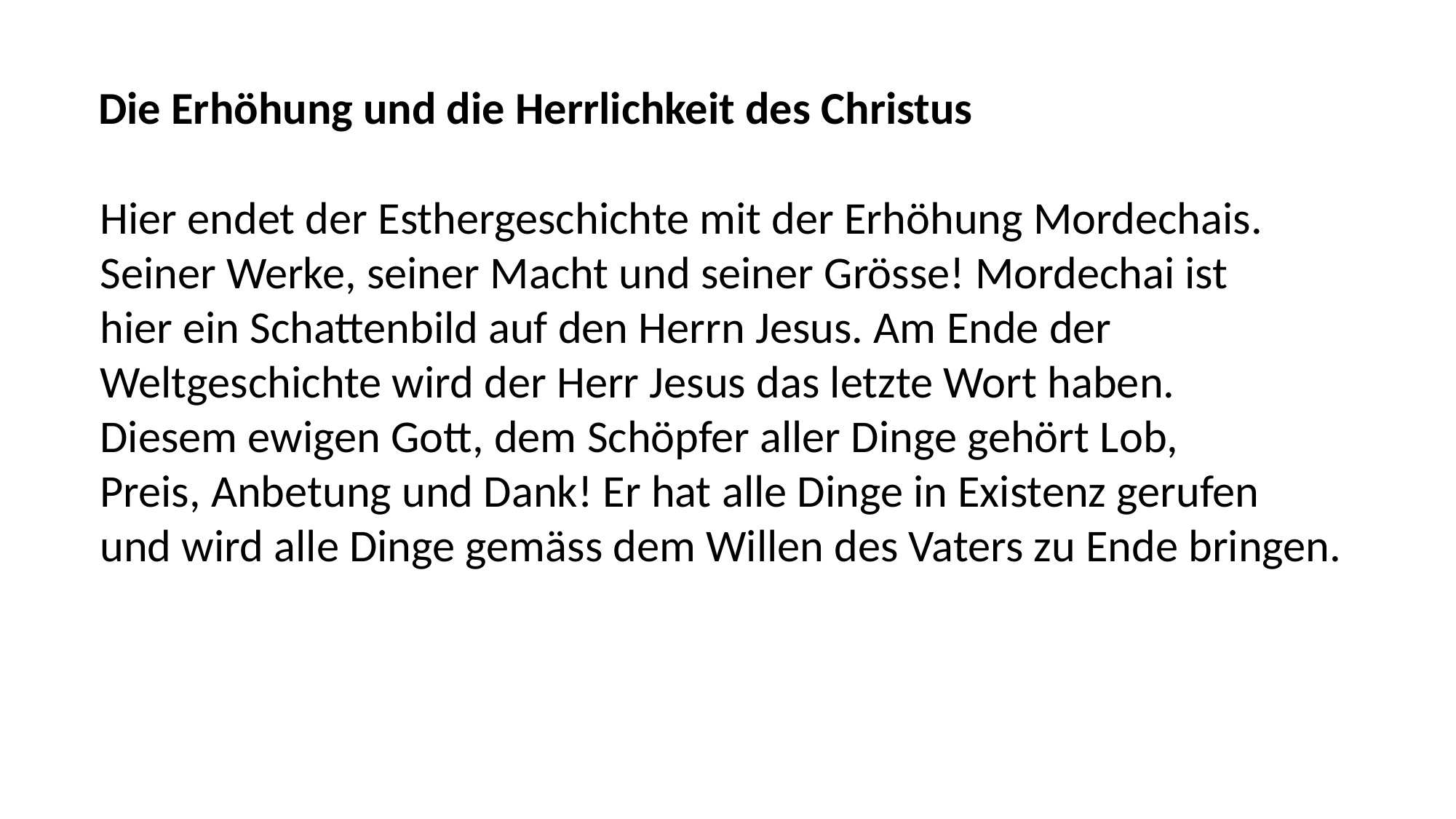

Die Erhöhung und die Herrlichkeit des Christus
Hier endet der Esthergeschichte mit der Erhöhung Mordechais.
Seiner Werke, seiner Macht und seiner Grösse! Mordechai ist
hier ein Schattenbild auf den Herrn Jesus. Am Ende der
Weltgeschichte wird der Herr Jesus das letzte Wort haben.
Diesem ewigen Gott, dem Schöpfer aller Dinge gehört Lob,
Preis, Anbetung und Dank! Er hat alle Dinge in Existenz gerufen
und wird alle Dinge gemäss dem Willen des Vaters zu Ende bringen.